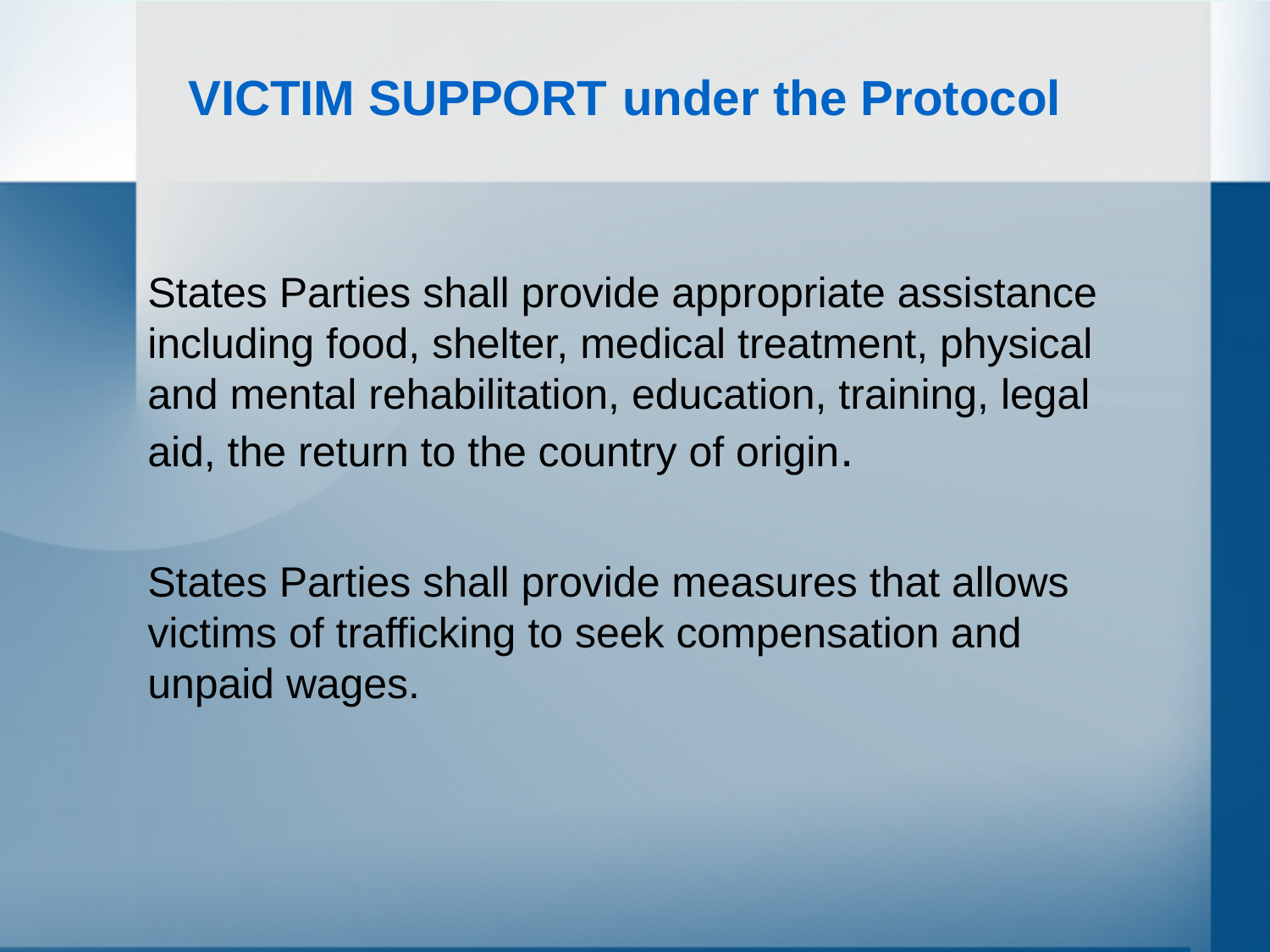

# VICTIM SUPPORT under the Protocol

States Parties shall provide appropriate assistance including food, shelter, medical treatment, physical and mental rehabilitation, education, training, legal aid, the return to the country of origin.

States Parties shall provide measures that allows victims of trafficking to seek compensation and unpaid wages.